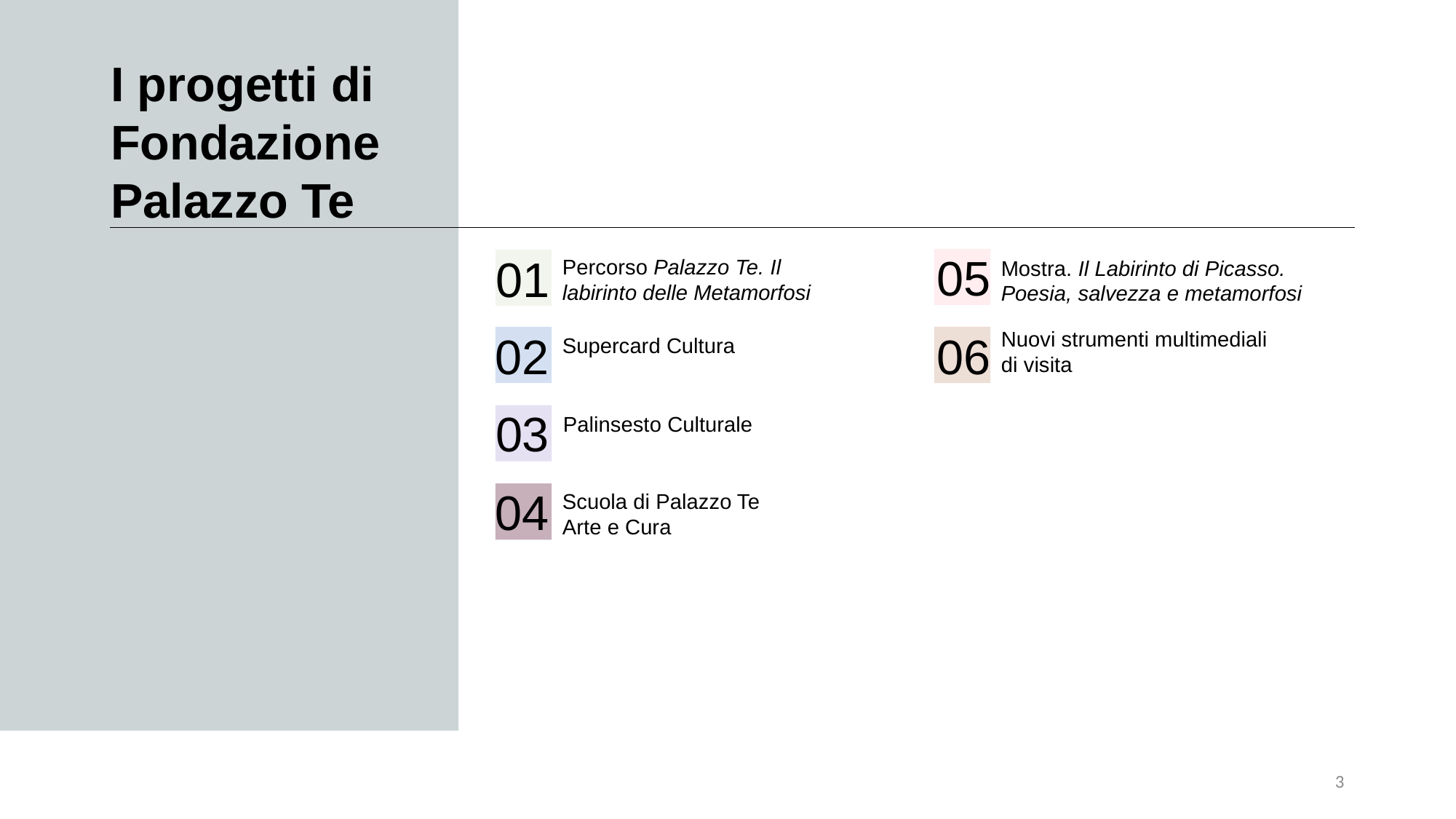

05
01
Percorso Palazzo Te. Il labirinto delle Metamorfosi

Mostra. Il Labirinto di Picasso. Poesia, salvezza e metamorfosi
02
06
Nuovi strumenti multimediali
di visita

Supercard Cultura
03

Palinsesto Culturale
04
Scuola di Palazzo Te
Arte e Cura

3